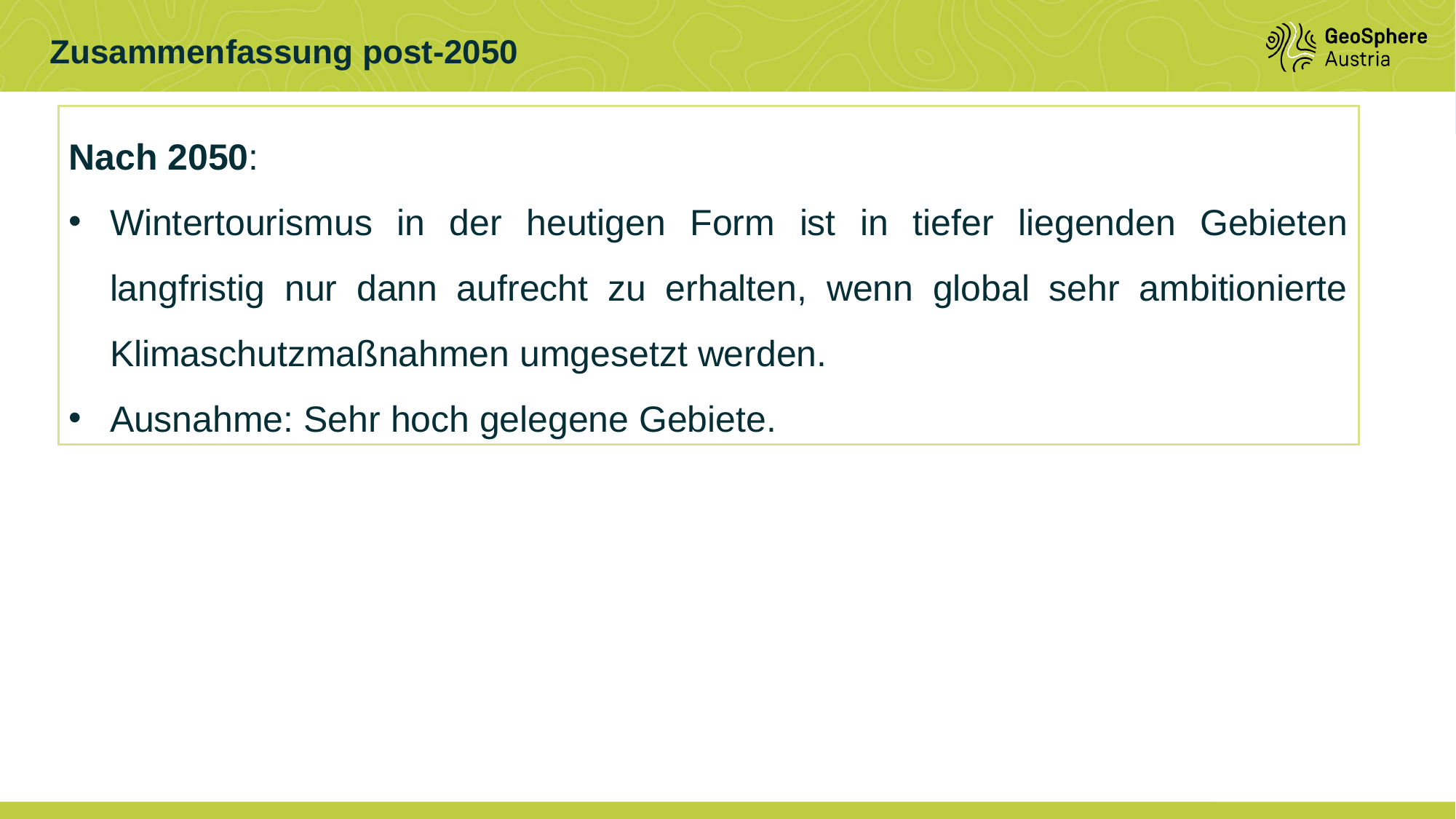

Zusammenfassung post-2050

Nach 2050:
Wintertourismus in der heutigen Form ist in tiefer liegenden Gebieten langfristig nur dann aufrecht zu erhalten, wenn global sehr ambitionierte Klimaschutzmaßnahmen umgesetzt werden.
Ausnahme: Sehr hoch gelegene Gebiete.